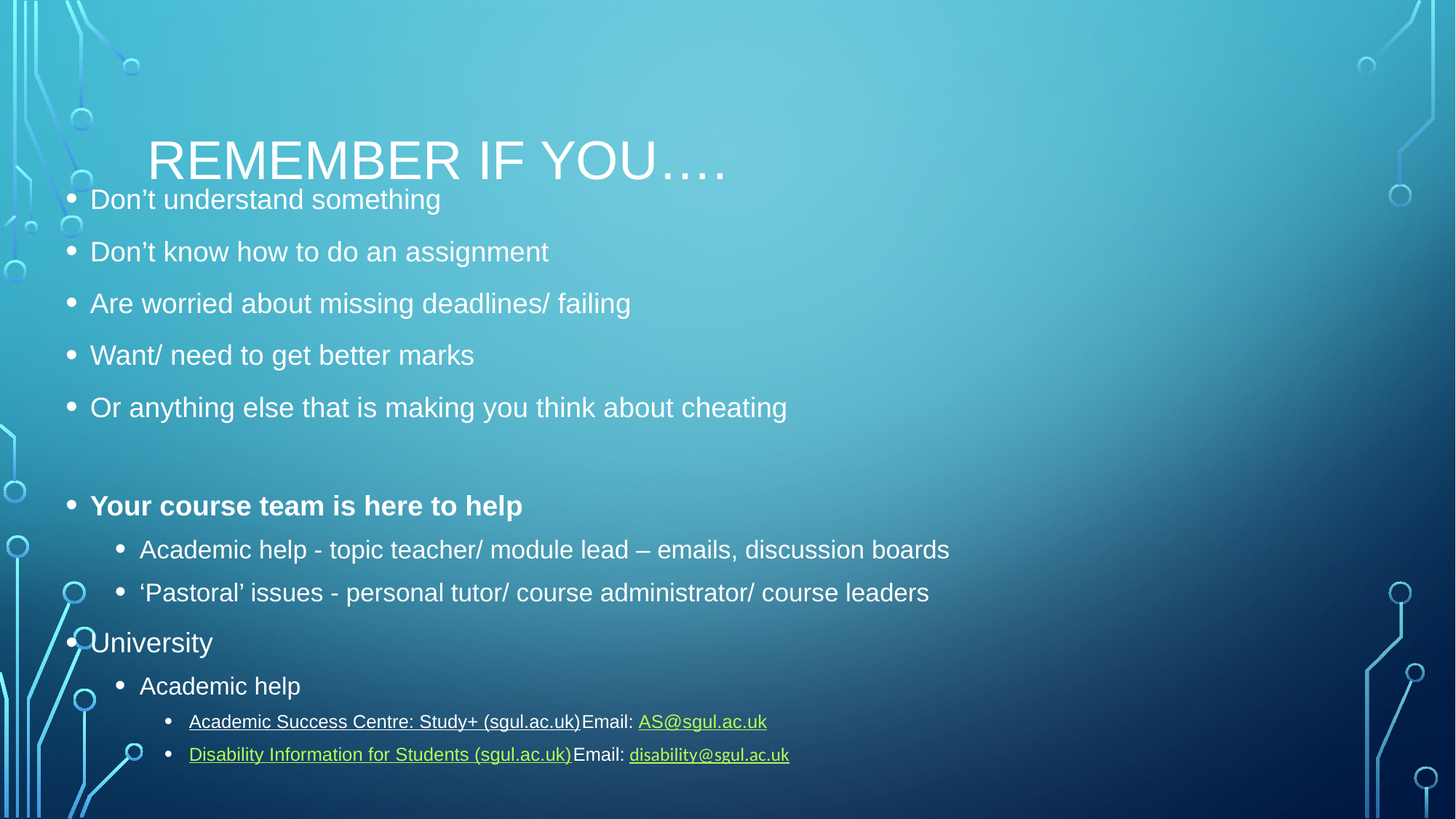

# Remember if you….
Don’t understand something
Don’t know how to do an assignment
Are worried about missing deadlines/ failing
Want/ need to get better marks
Or anything else that is making you think about cheating

Your course team is here to help
Academic help - topic teacher/ module lead – emails, discussion boards
‘Pastoral’ issues - personal tutor/ course administrator/ course leaders
University
Academic help
Academic Success Centre: Study+ (sgul.ac.uk) Email: AS@sgul.ac.uk
Disability Information for Students (sgul.ac.uk) Email: disability@sgul.ac.uk